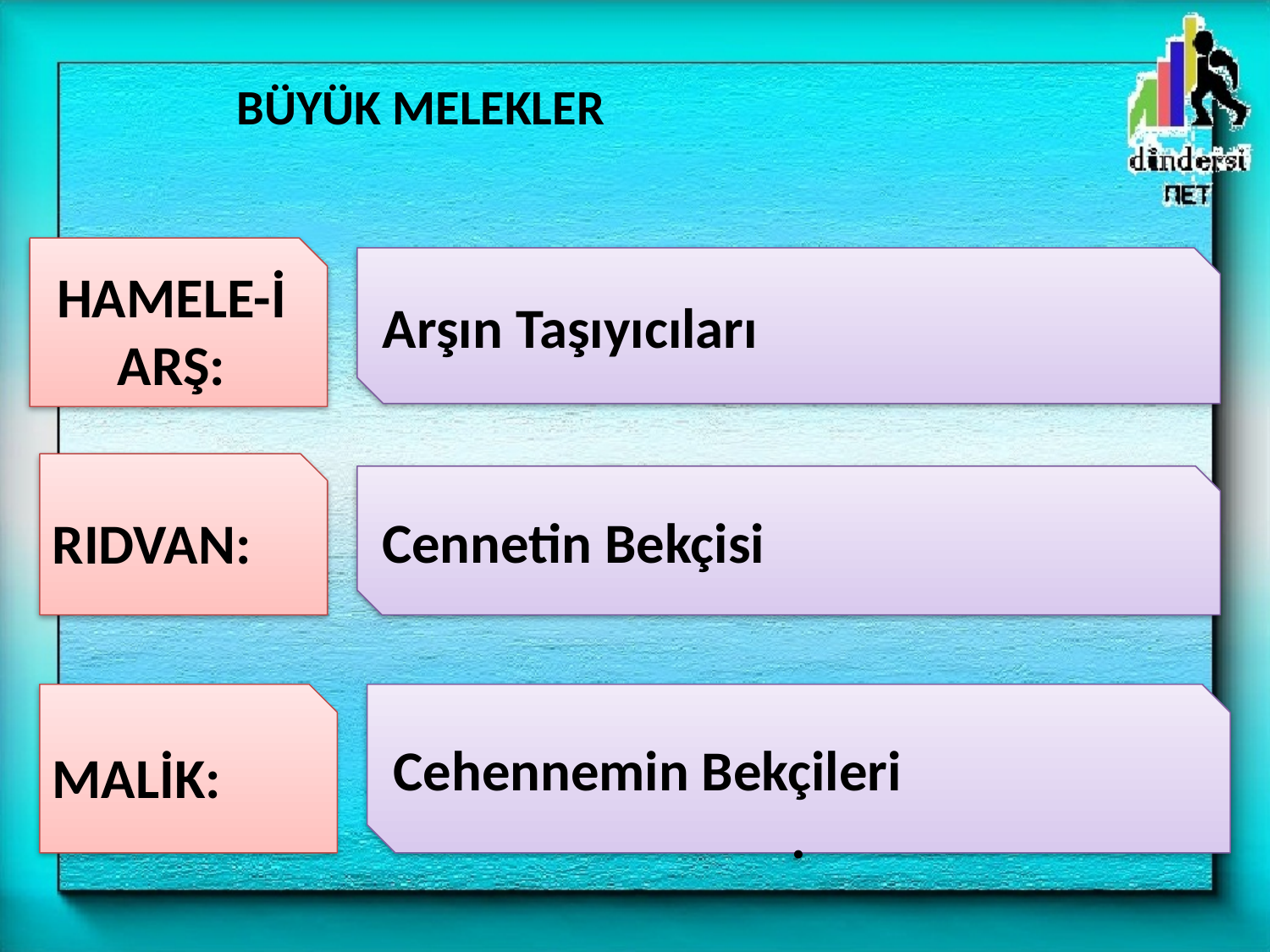

BÜYÜK MELEKLER
HAMELE-İ ARŞ:
Arşın Taşıyıcıları
RIDVAN:
Cennetin Bekçisi
MALİK:

Cehennemin Bekçileri
.